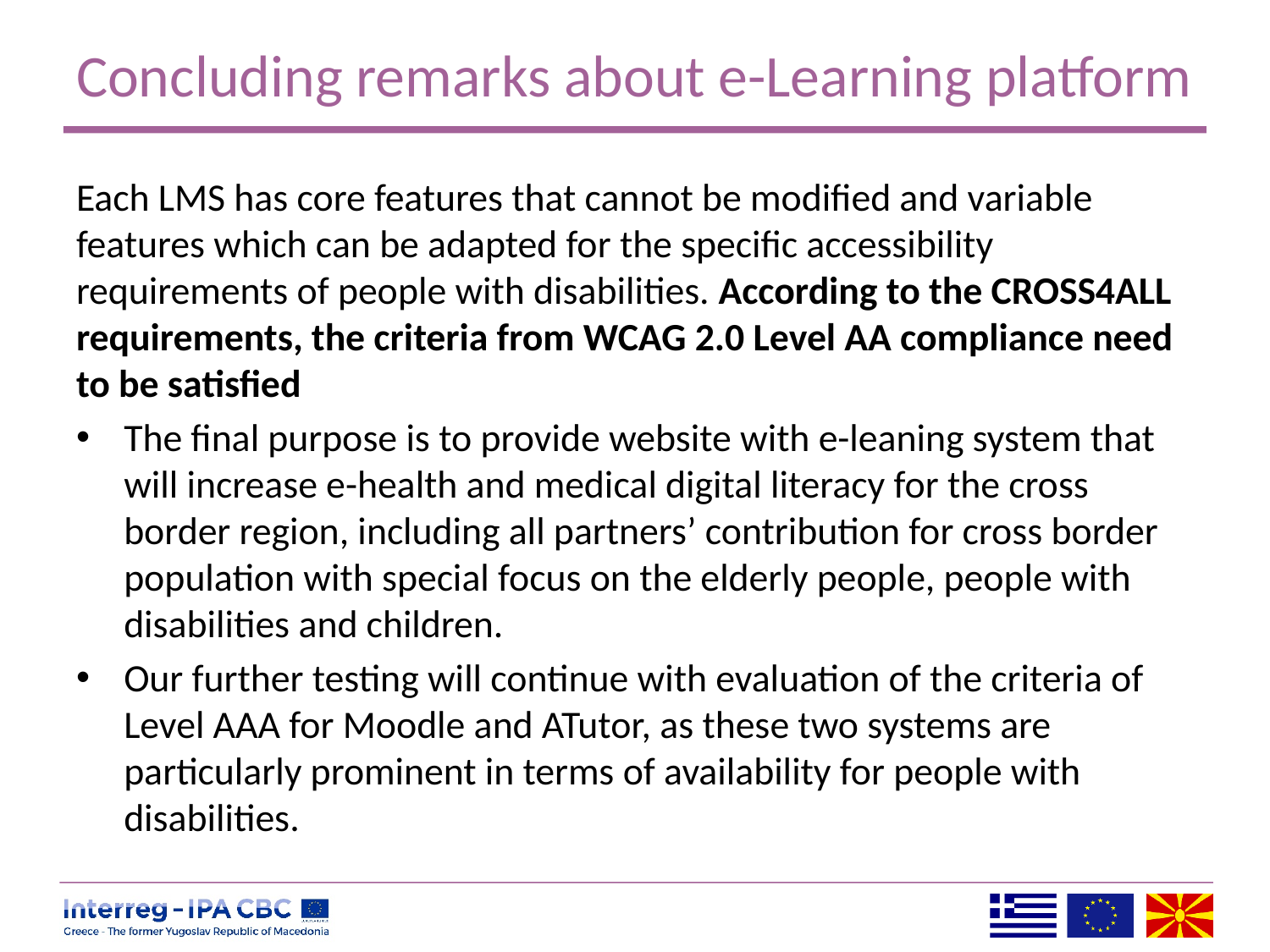

# Concluding remarks about e-Learning platform
Each LMS has core features that cannot be modified and variable features which can be adapted for the specific accessibility requirements of people with disabilities. According to the CROSS4ALL requirements, the criteria from WCAG 2.0 Level AA compliance need to be satisfied
The final purpose is to provide website with e-leaning system that will increase e-health and medical digital literacy for the cross border region, including all partners’ contribution for cross border population with special focus on the elderly people, people with disabilities and children.
Our further testing will continue with evaluation of the criteria of Level AAA for Moodle and ATutor, as these two systems are particularly prominent in terms of availability for people with disabilities.